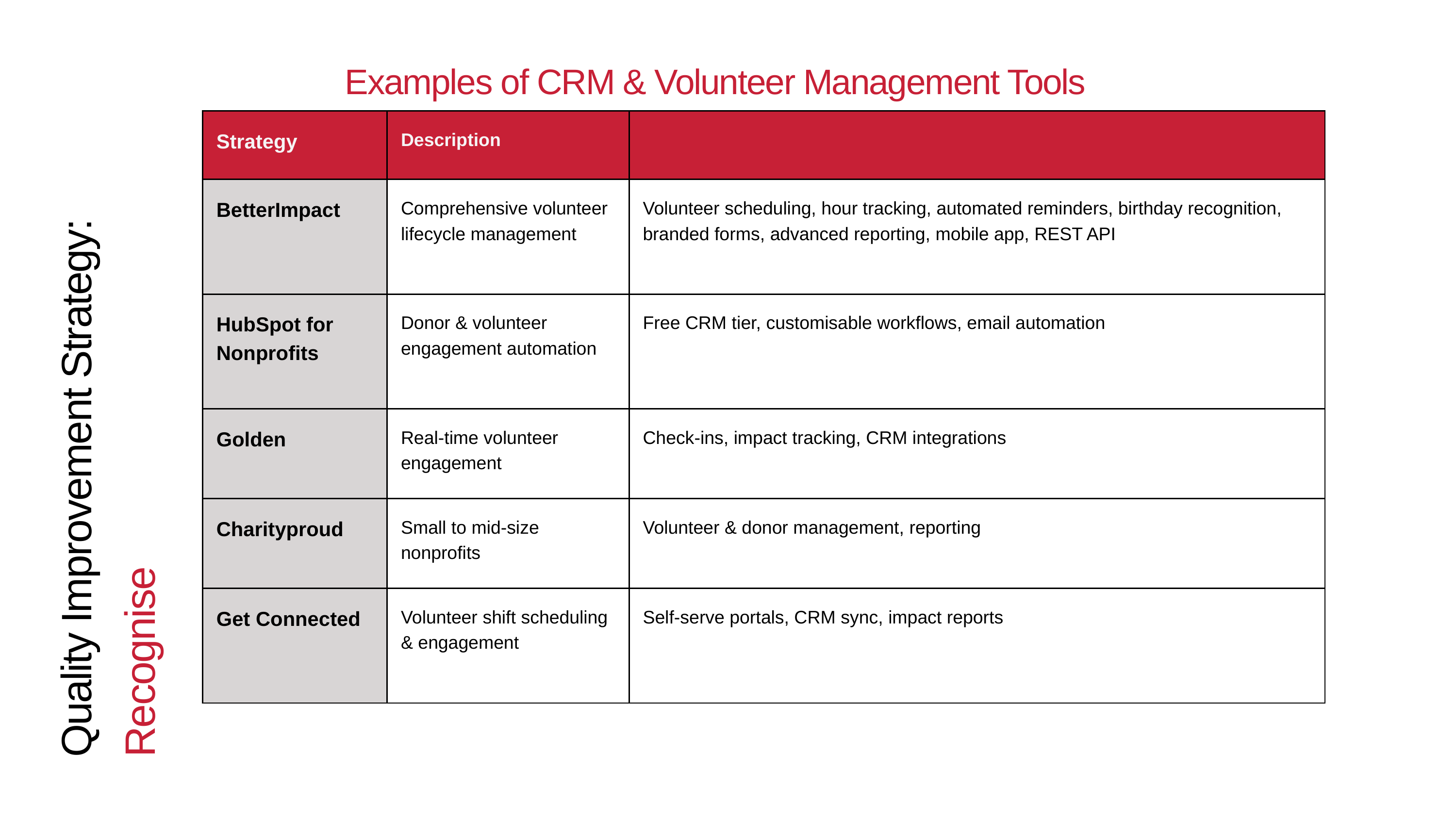

Examples of CRM & Volunteer Management Tools
| Strategy | Description |  |
| --- | --- | --- |
| BetterImpact | Comprehensive volunteer lifecycle management | Volunteer scheduling, hour tracking, automated reminders, birthday recognition, branded forms, advanced reporting, mobile app, REST API |
| HubSpot for Nonprofits | Donor & volunteer engagement automation | Free CRM tier, customisable workflows, email automation |
| Golden | Real-time volunteer engagement | Check-ins, impact tracking, CRM integrations |
| Charityproud | Small to mid-size nonprofits | Volunteer & donor management, reporting |
| Get Connected | Volunteer shift scheduling & engagement | Self-serve portals, CRM sync, impact reports |
Quality Improvement Strategy: Recognise